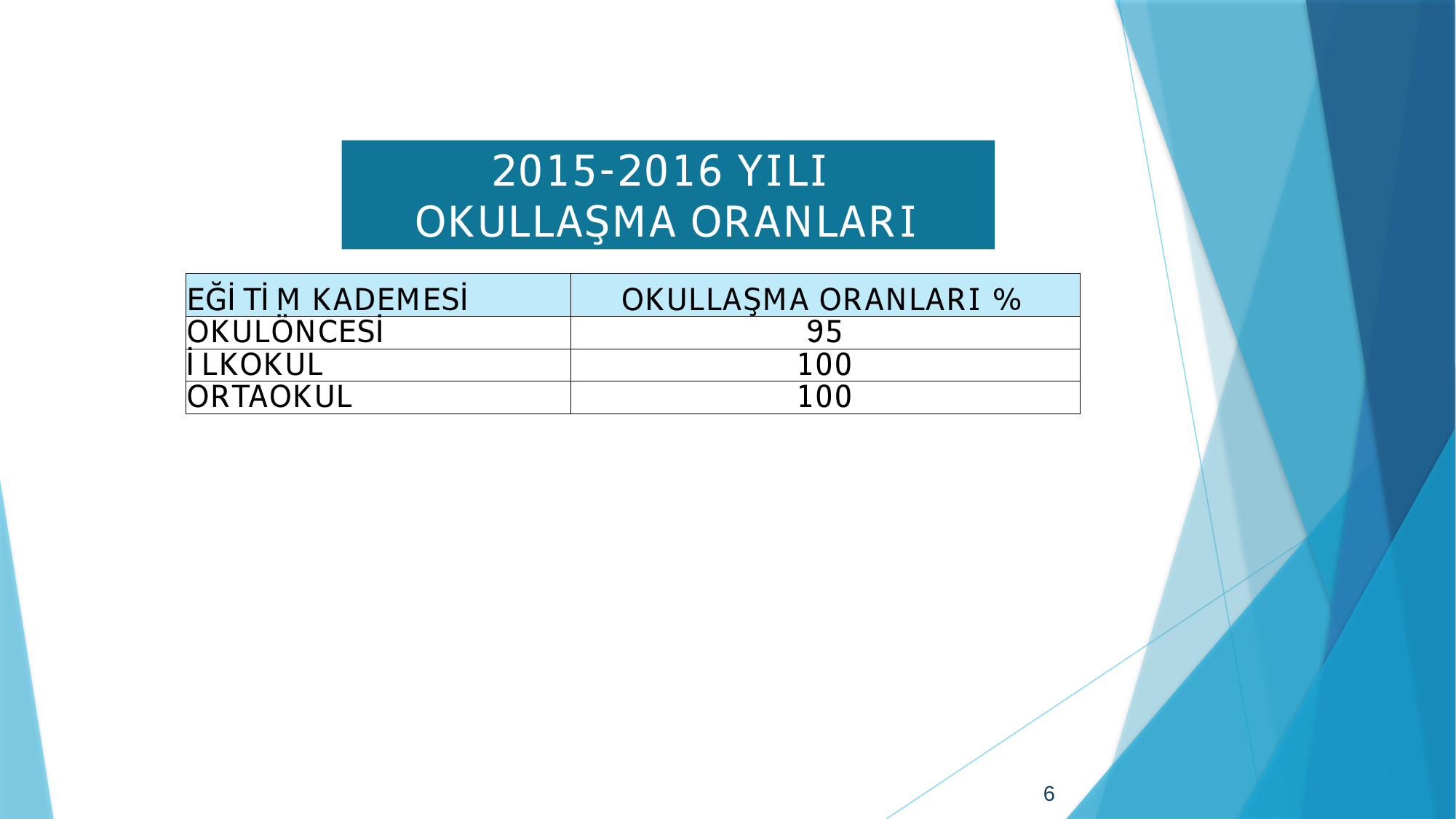

2015-2016 YILI
OKULLAŞMA ORANLARI
| EĞİTİM KADEMESİ | OKULLAŞMA ORANLARI % |
| --- | --- |
| OKULÖNCESİ | 95 |
| İLKOKUL | 100 |
| ORTAOKUL | 100 |
6